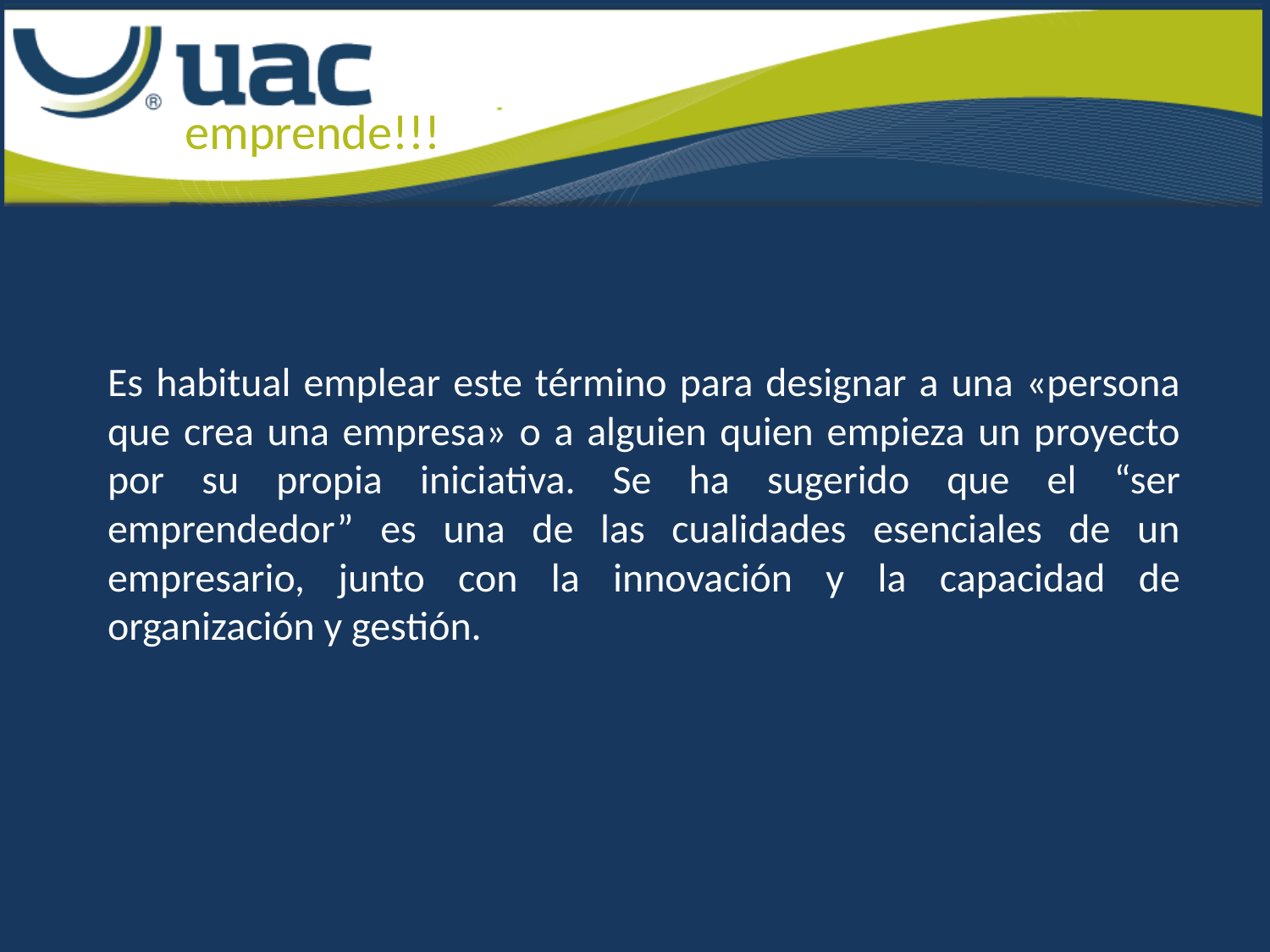

Es habitual emplear este término para designar a una «persona que crea una empresa» o a alguien quien empieza un proyecto por su propia iniciativa. Se ha sugerido que el “ser emprendedor” es una de las cualidades esenciales de un empresario, junto con la innovación y la capacidad de organización y gestión.